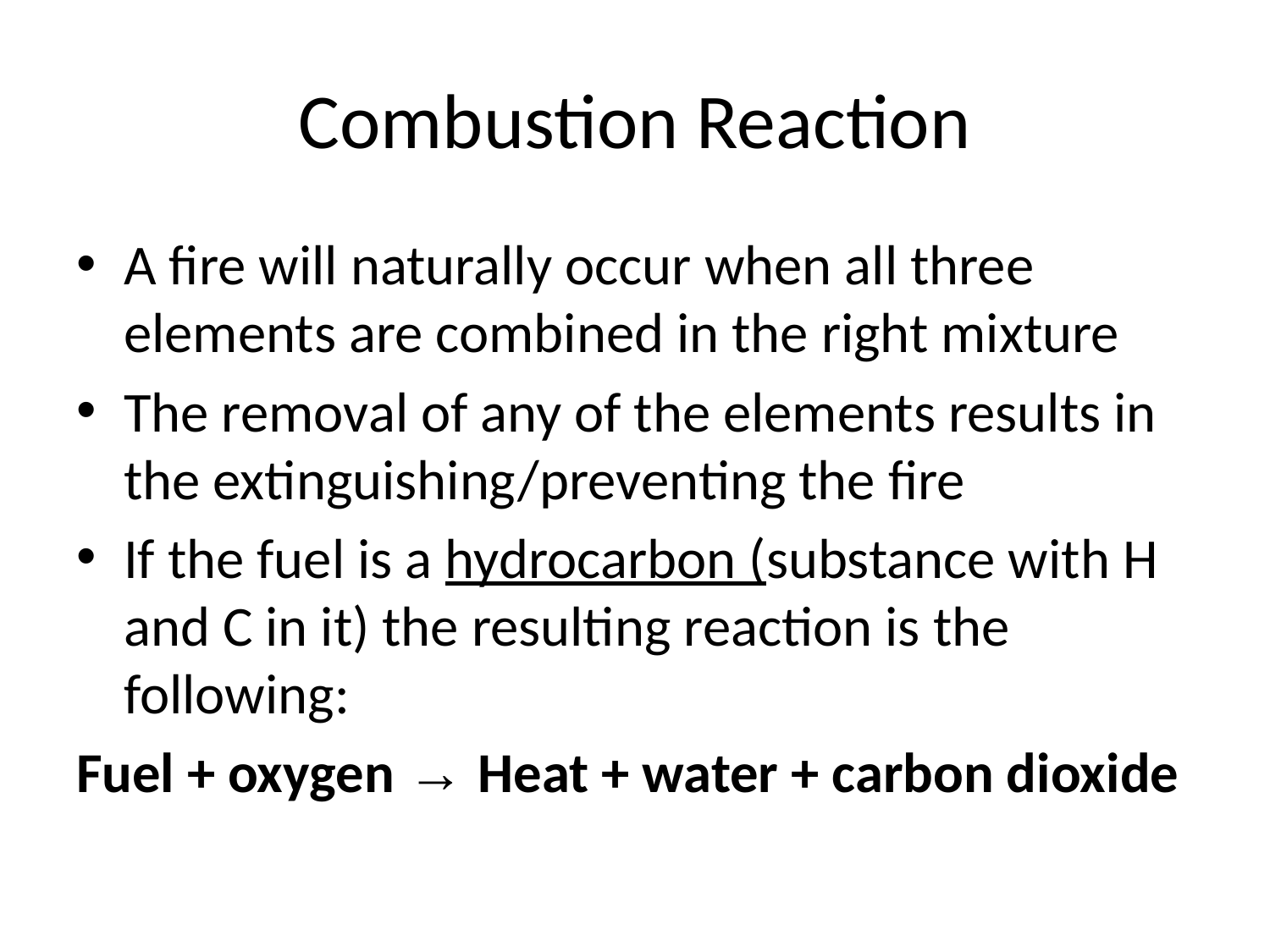

# Combustion Reaction
A fire will naturally occur when all three elements are combined in the right mixture
The removal of any of the elements results in the extinguishing/preventing the fire
If the fuel is a hydrocarbon (substance with H and C in it) the resulting reaction is the following:
Fuel + oxygen → Heat + water + carbon dioxide